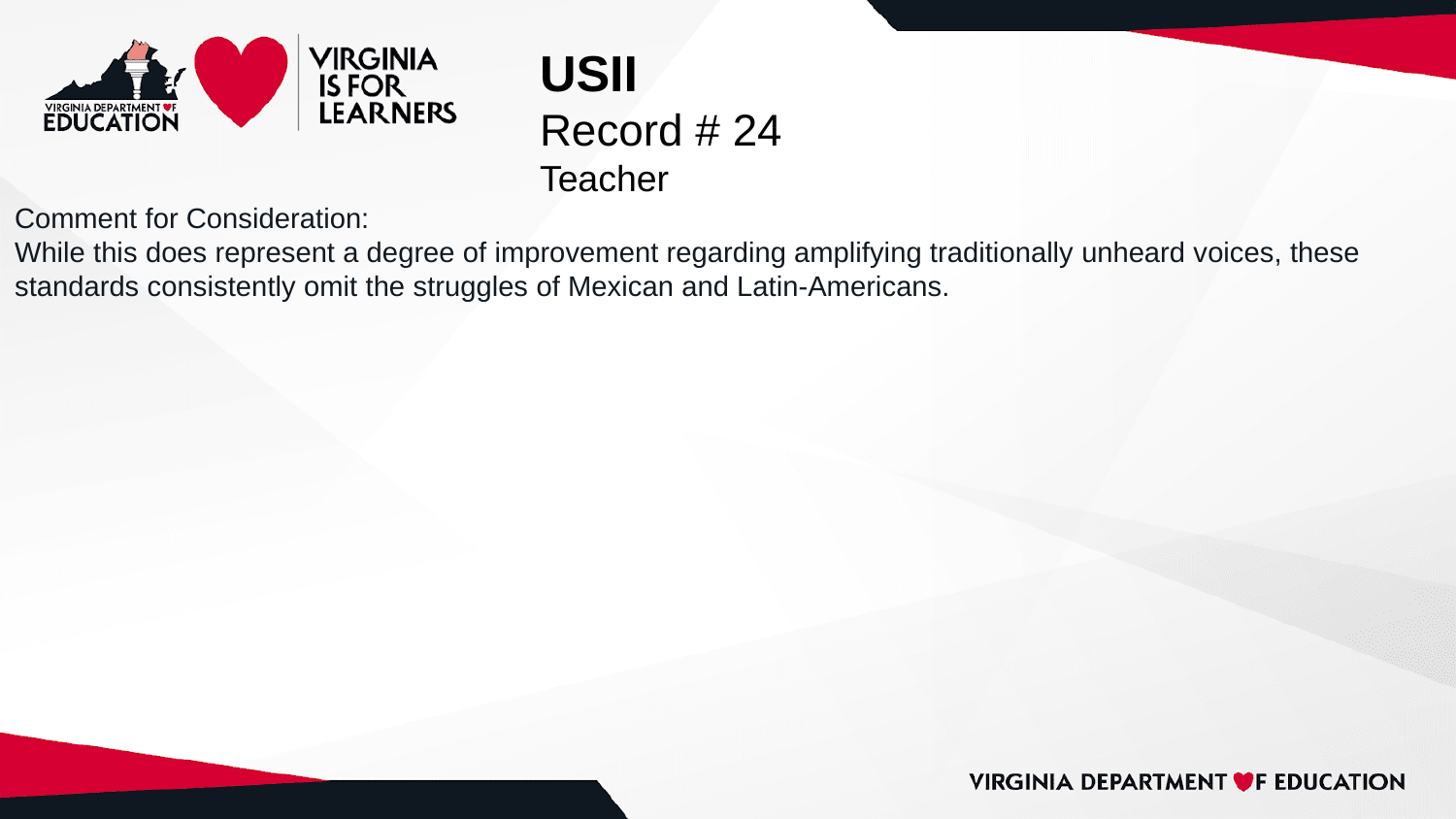

# USII
Record # 24
Teacher
Comment for Consideration:
While this does represent a degree of improvement regarding amplifying traditionally unheard voices, these standards consistently omit the struggles of Mexican and Latin-Americans.